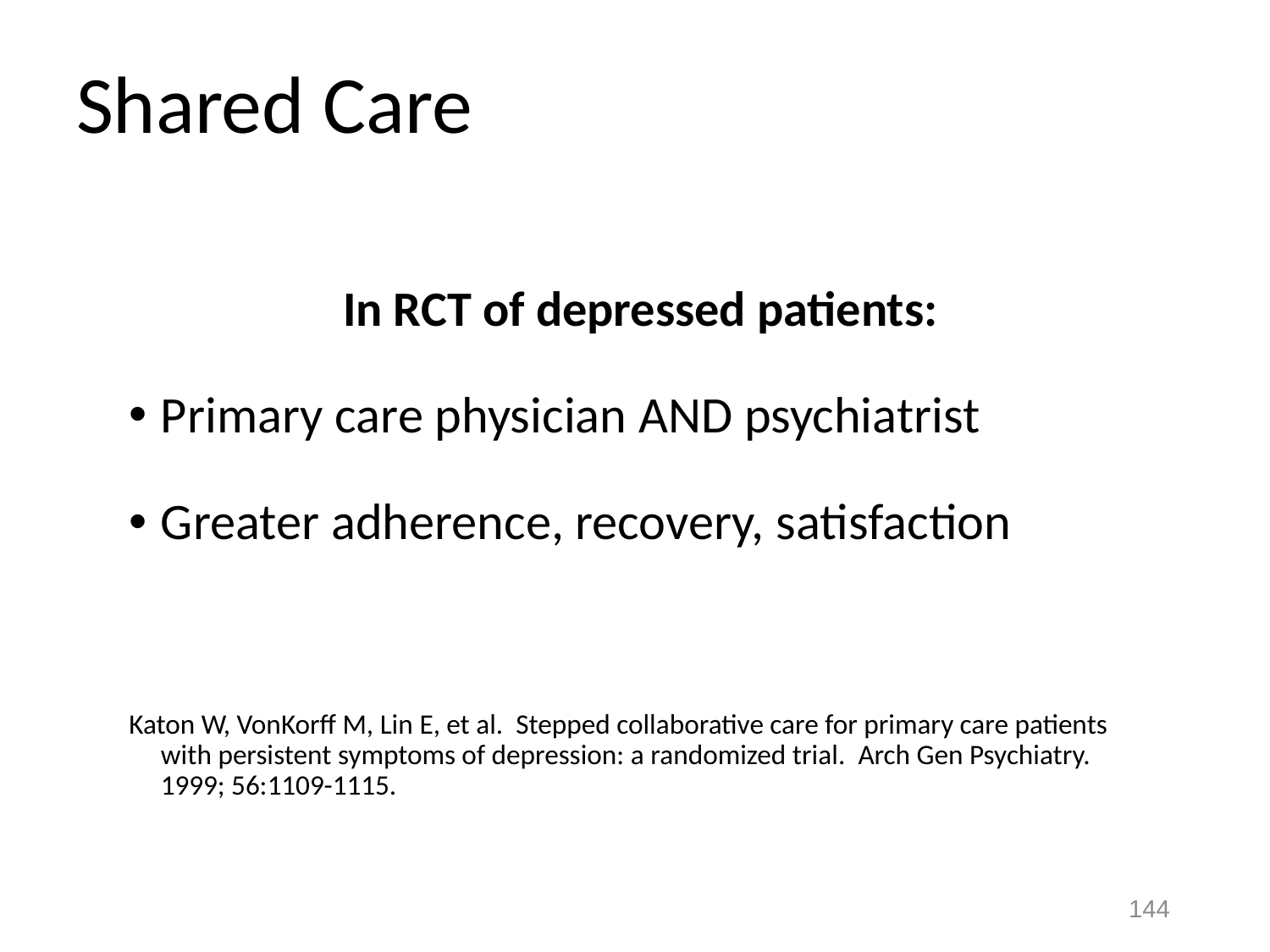

# Shared Care
In RCT of depressed patients:
Primary care physician AND psychiatrist
Greater adherence, recovery, satisfaction

Katon W, VonKorff M, Lin E, et al.  Stepped collaborative care for primary care patients with persistent symptoms of depression: a randomized trial.  Arch Gen Psychiatry.  1999; 56:1109-1115.

144